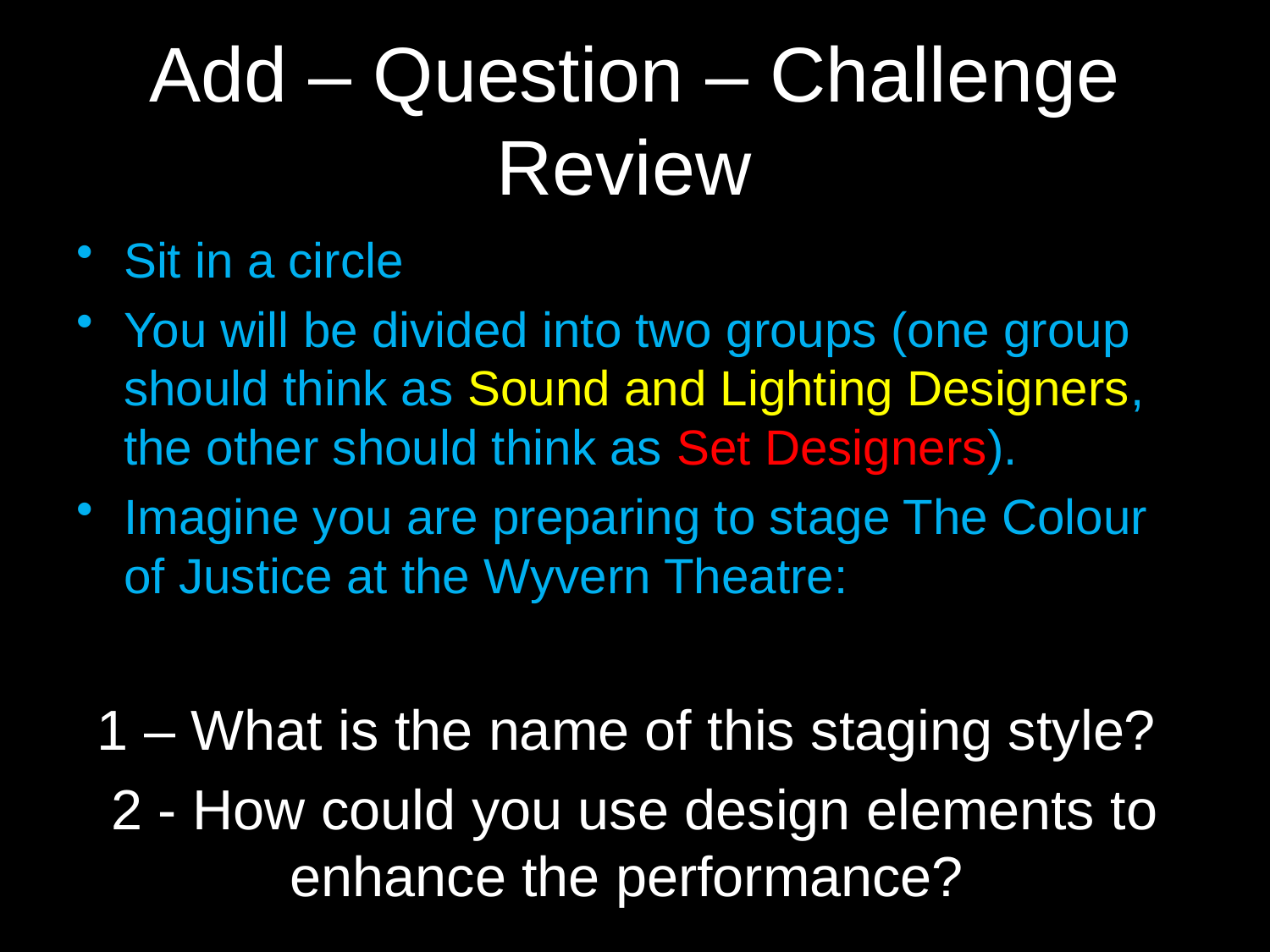

# Add – Question – Challenge Review
Sit in a circle
You will be divided into two groups (one group should think as Sound and Lighting Designers, the other should think as Set Designers).
Imagine you are preparing to stage The Colour of Justice at the Wyvern Theatre:

1 – What is the name of this staging style?
2 - How could you use design elements to enhance the performance?